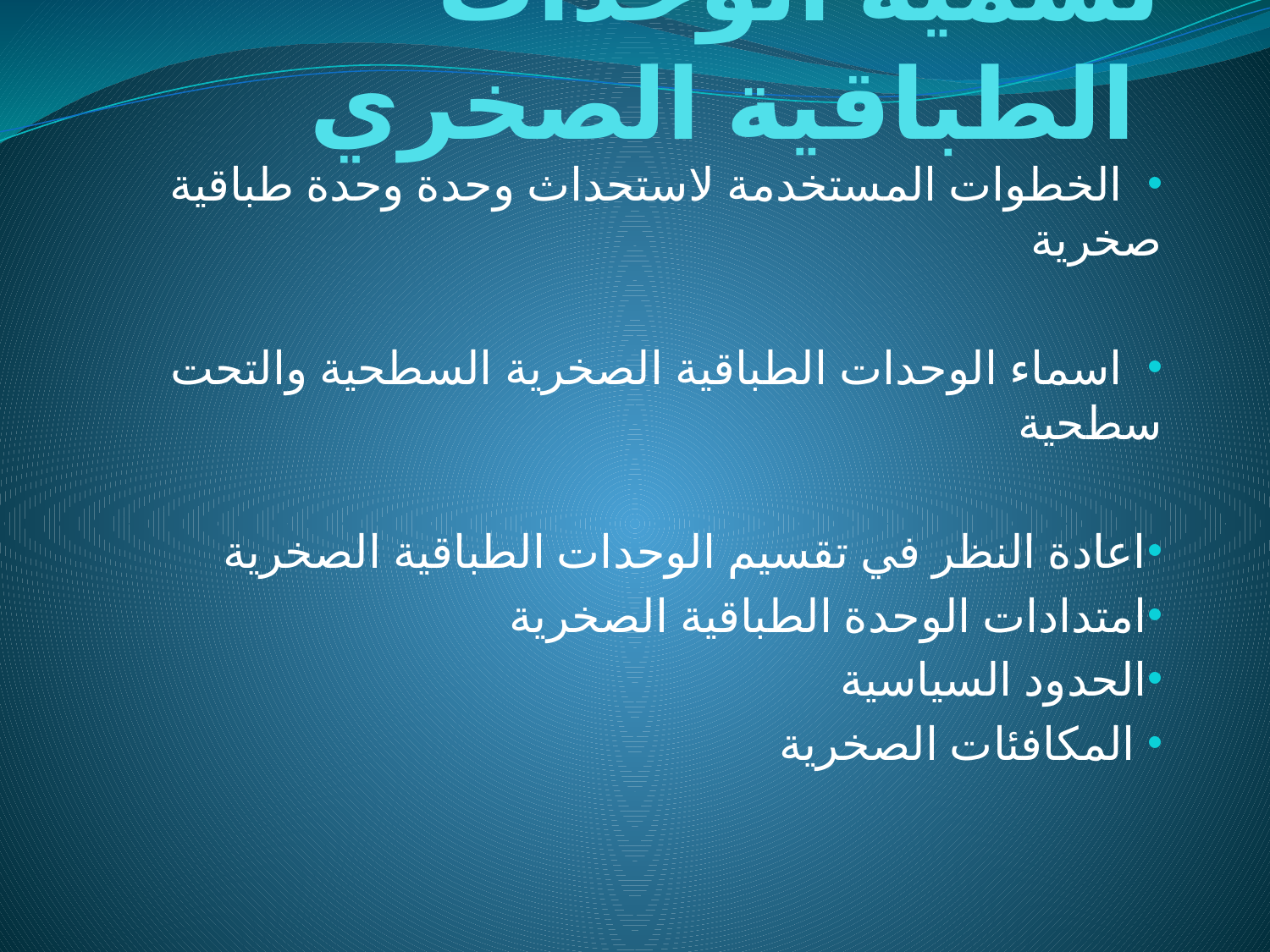

# تسمية الوحدات الطباقية الصخري
  الخطوات المستخدمة لاستحداث وحدة وحدة طباقية صخرية

  اسماء الوحدات الطباقية الصخرية السطحية والتحت سطحية

اعادة النظر في تقسيم الوحدات الطباقية الصخرية
امتدادات الوحدة الطباقية الصخرية
الحدود السياسية
 المكافئات الصخرية